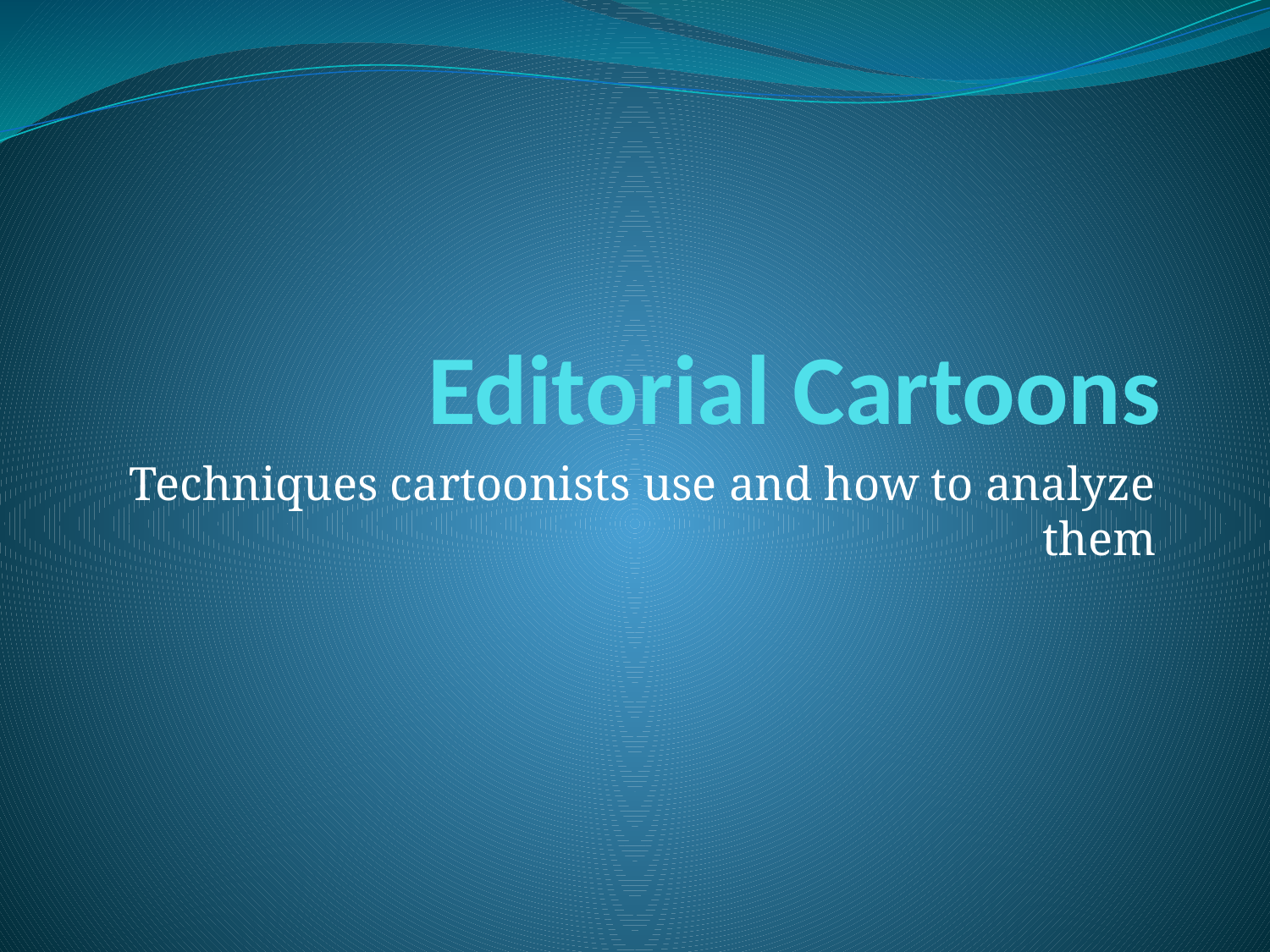

# Editorial Cartoons
Techniques cartoonists use and how to analyze them